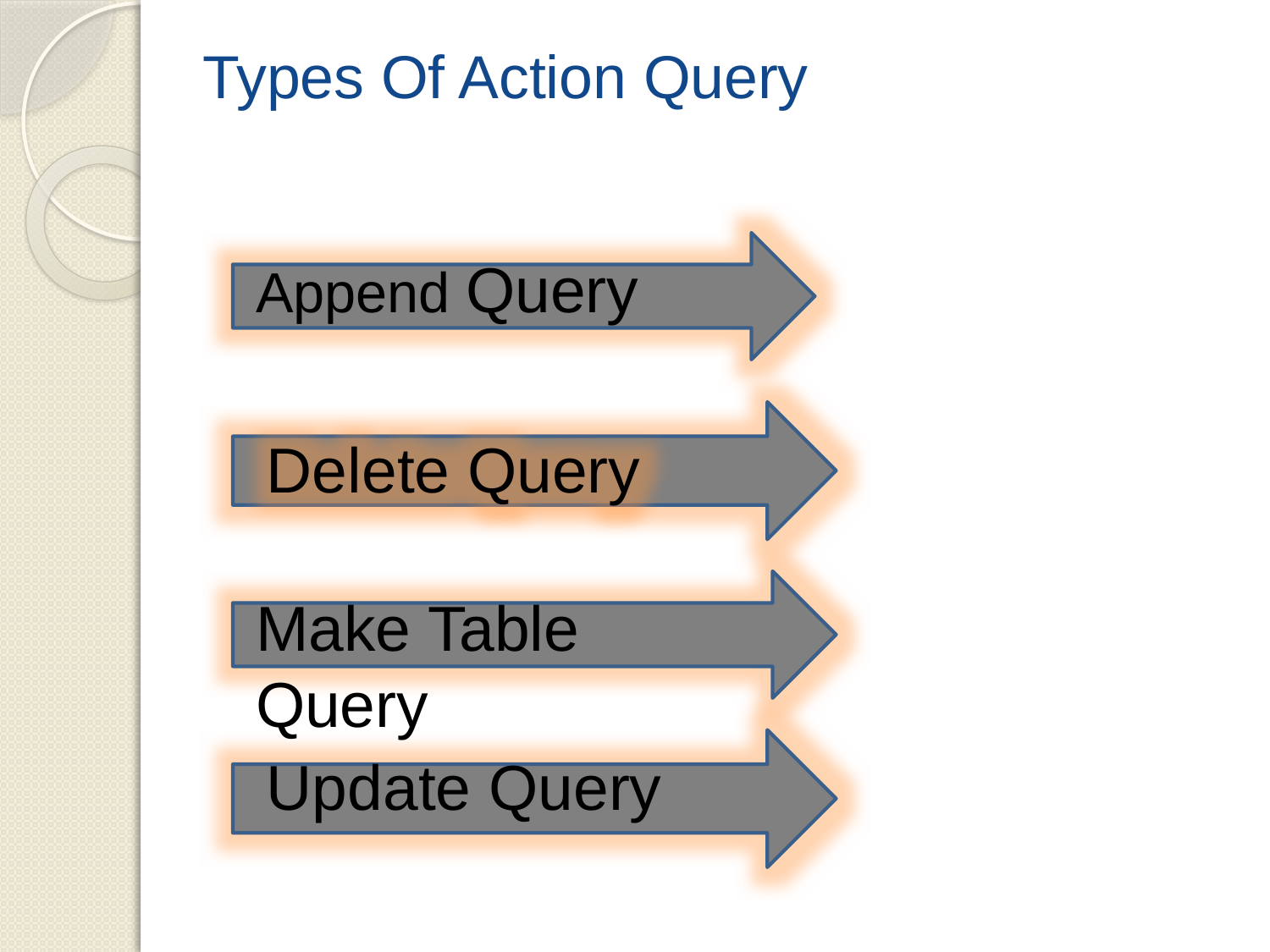

# Types Of Action Query

Append Query

Delete Query

Make Table Query

Update Query